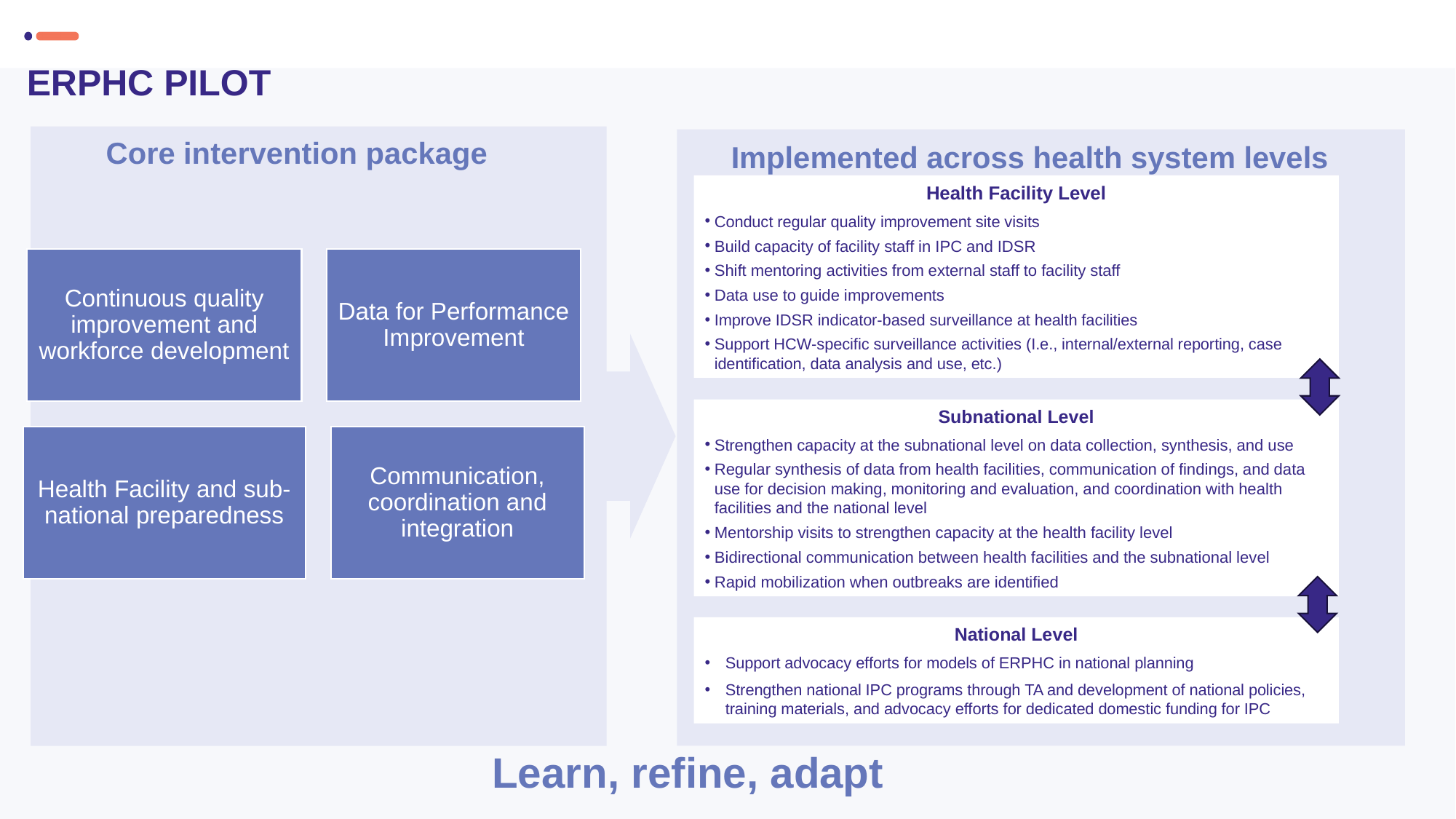

ERPHC Pilot

Implemented across health system levels

Core intervention package
Health Facility Level
Conduct regular quality improvement site visits
Build capacity of facility staff in IPC and IDSR
Shift mentoring activities from external staff to facility staff
Data use to guide improvements
Improve IDSR indicator-based surveillance at health facilities
Support HCW-specific surveillance activities (I.e., internal/external reporting, case identification, data analysis and use, etc.)
Continuous quality improvement and workforce development
Data for Performance Improvement
Health Facility and sub-national preparedness
Communication, coordination and integration

Subnational Level
Strengthen capacity at the subnational level on data collection, synthesis, and use
Regular synthesis of data from health facilities, communication of findings, and data use for decision making, monitoring and evaluation, and coordination with health facilities and the national level
Mentorship visits to strengthen capacity at the health facility level
Bidirectional communication between health facilities and the subnational level
Rapid mobilization when outbreaks are identified

National Level
Support advocacy efforts for models of ERPHC in national planning
Strengthen national IPC programs through TA and development of national policies, training materials, and advocacy efforts for dedicated domestic funding for IPC
Learn, refine, adapt